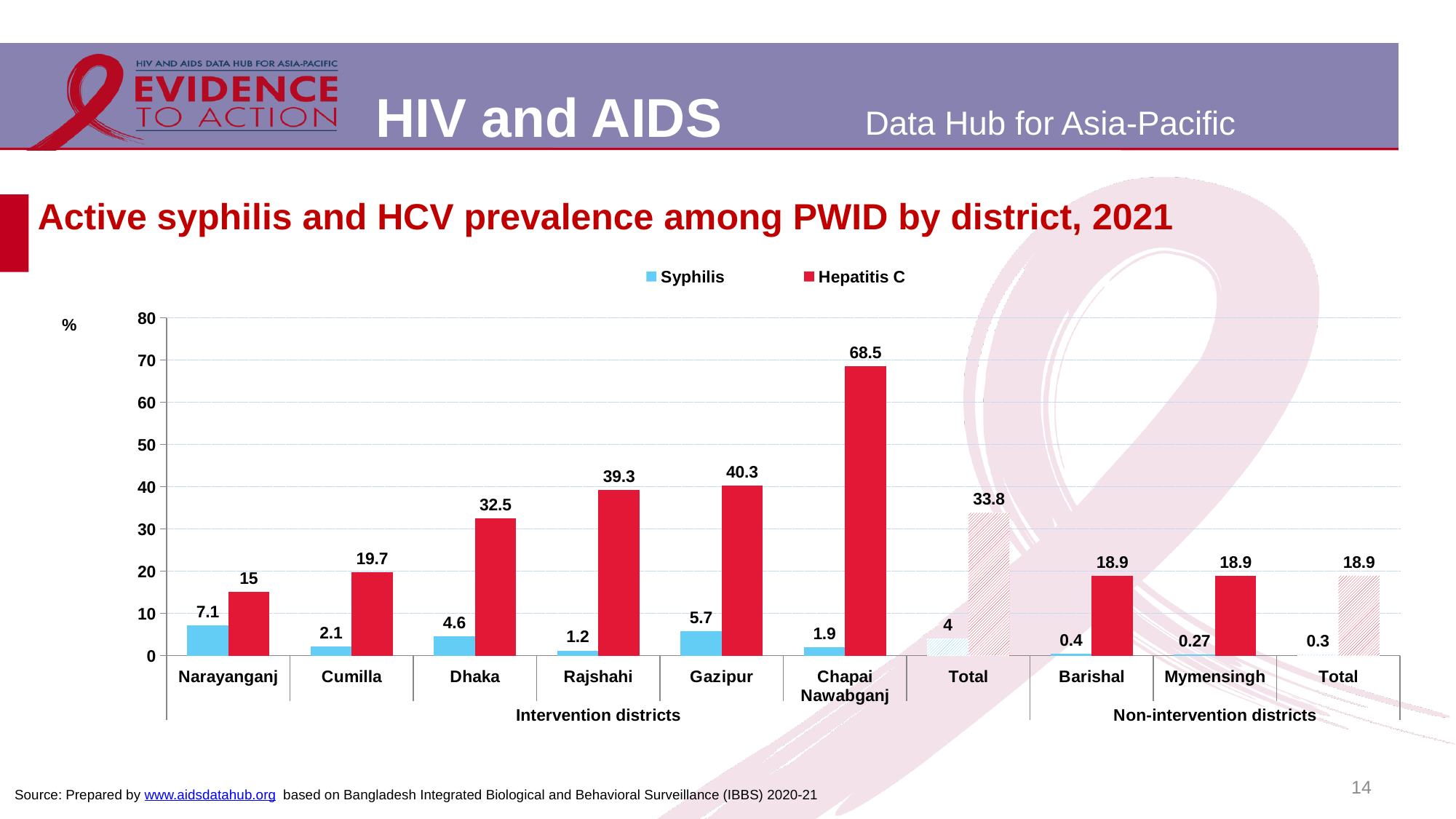

# Active syphilis and HCV prevalence among PWID by district, 2021

### Chart

| Category | Syphilis | Hepatitis C |
|---|---|---|
| Narayanganj | 7.1 | 15.0 |
| Cumilla | 2.1 | 19.7 |
| Dhaka | 4.6 | 32.5 |
| Rajshahi | 1.2 | 39.3 |
| Gazipur | 5.7 | 40.3 |
| Chapai Nawabganj | 1.9 | 68.5 |
| Total | 4.0 | 33.8 |
| Barishal | 0.4 | 18.9 |
| Mymensingh | 0.27 | 18.9 |
| Total | 0.3 | 18.9 |
14
Source: Prepared by www.aidsdatahub.org  based on Bangladesh Integrated Biological and Behavioral Surveillance (IBBS) 2020-21